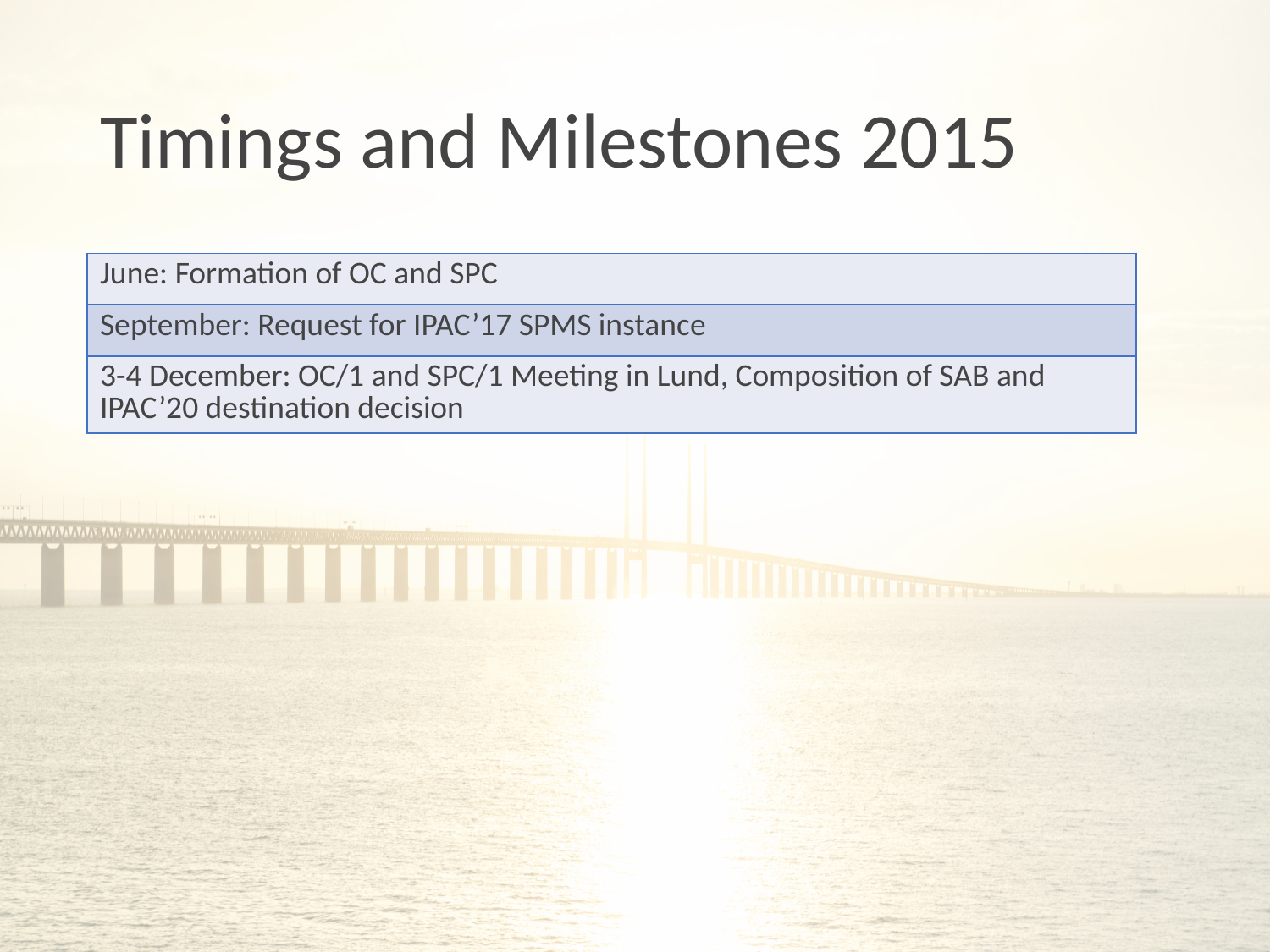

# Timings and Milestones 2015
| June: Formation of OC and SPC |
| --- |
| September: Request for IPAC’17 SPMS instance |
| 3-4 December: OC/1 and SPC/1 Meeting in Lund, Composition of SAB and IPAC’20 destination decision |